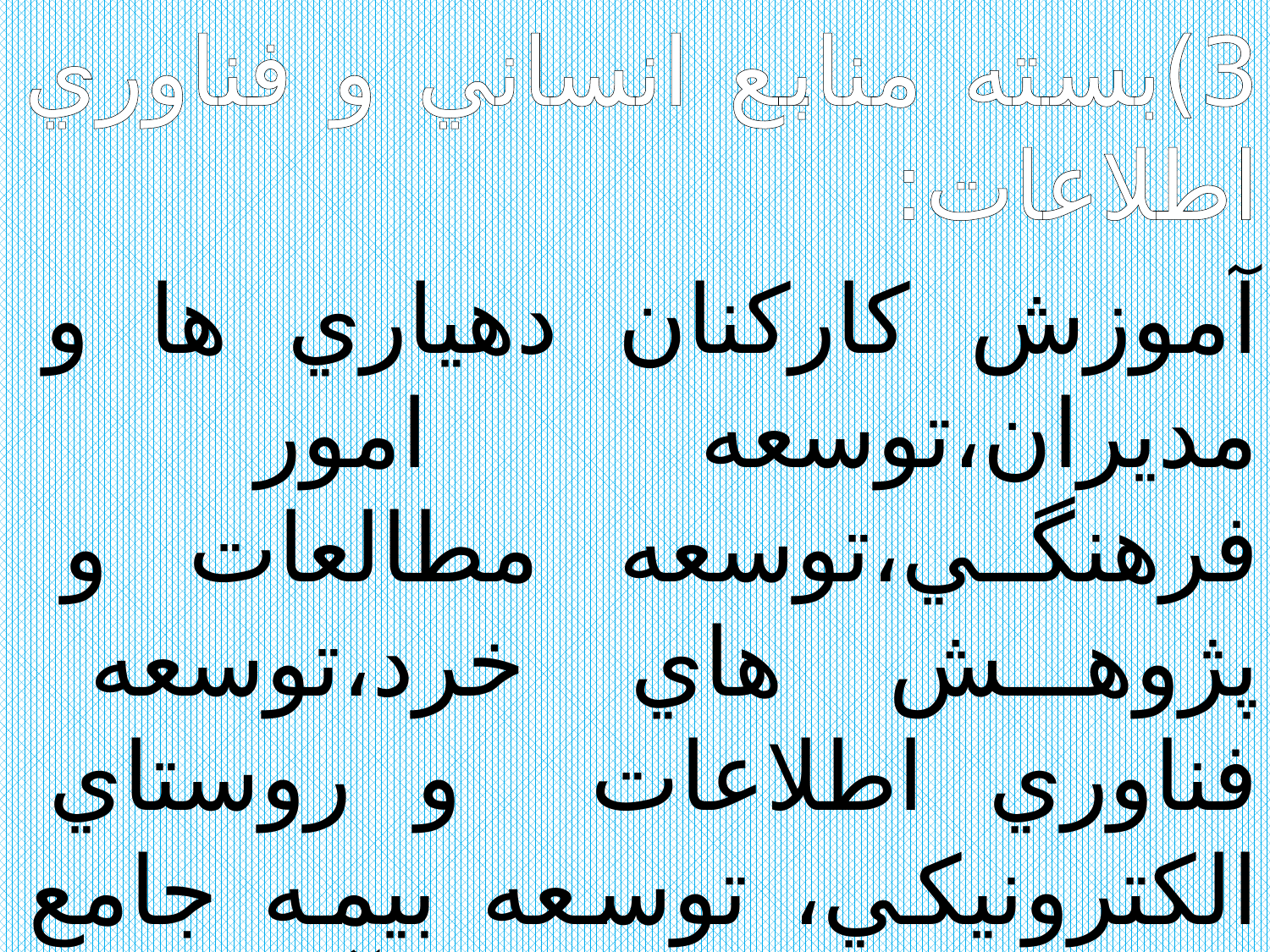

3)بسته منابع انساني و فناوري اطلاعات:
آموزش كاركنان دهياري ها و مديران،توسعه امور فرهنگي،توسعه مطالعات و پژوهش هاي خرد،توسعه فناوري اطلاعات  و روستاي الكترونيكي، توسعه بيمه جامع مسئوليت مدني، آموزش شهروندان.